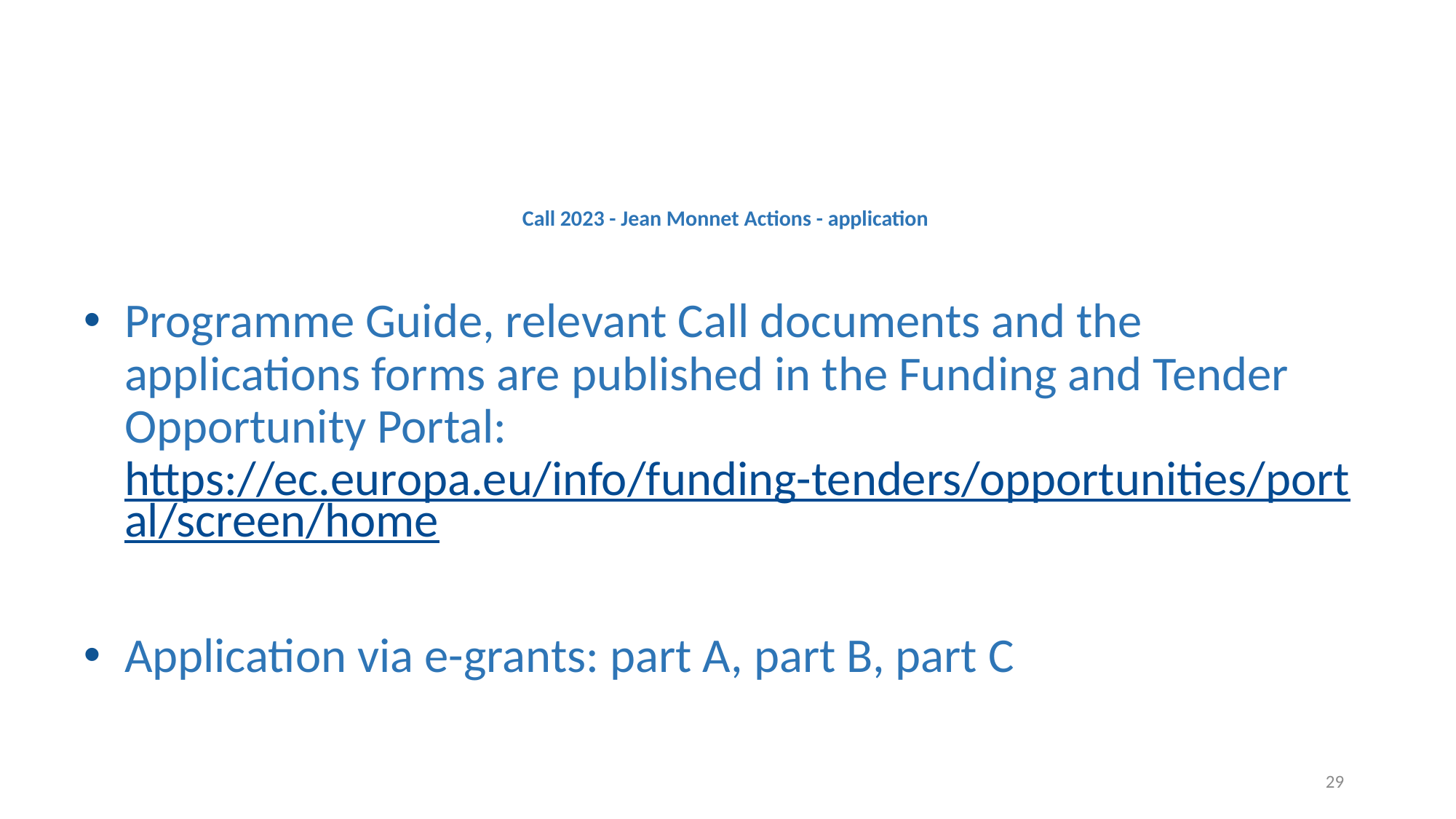

Call 2023 - Jean Monnet Actions - application

Programme Guide, relevant Call documents and the applications forms are published in the Funding and Tender Opportunity Portal: https://ec.europa.eu/info/funding-tenders/opportunities/portal/screen/home

Application via e-grants: part A, part B, part C

29